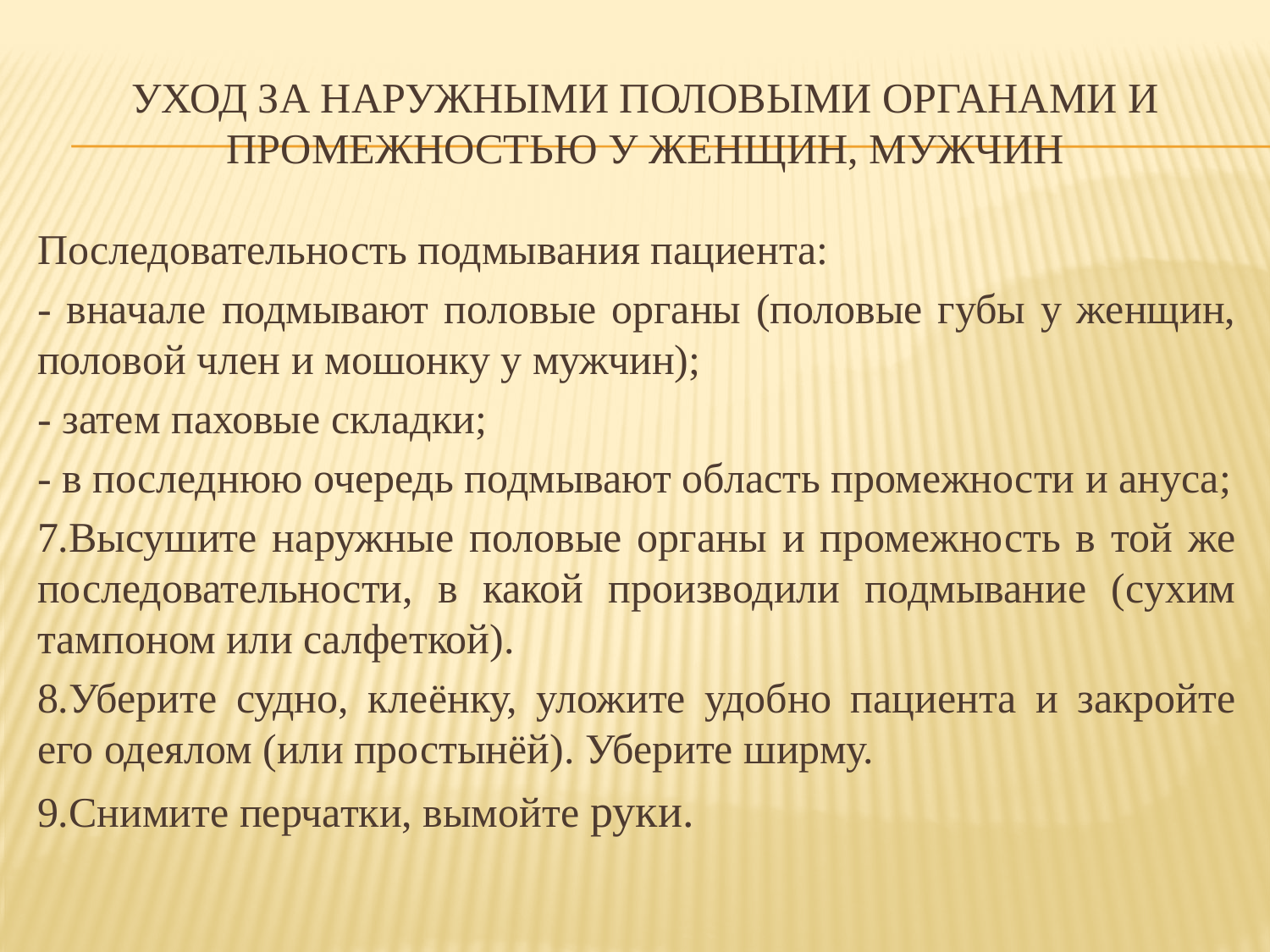

# Уход за наружными половыми органами и промежностью у женщин, мужчин
Последовательность подмывания пациента:
- вначале подмывают половые органы (половые губы у женщин, половой член и мошонку у мужчин);
- затем паховые складки;
- в последнюю очередь подмывают область промежности и ануса;
7.Высушите наружные половые органы и промежность в той же последовательности, в какой производили подмывание (сухим тампоном или салфеткой).
8.Уберите судно, клеёнку, уложите удобно пациента и закройте его одеялом (или простынёй). Уберите ширму.
9.Снимите перчатки, вымойте руки.